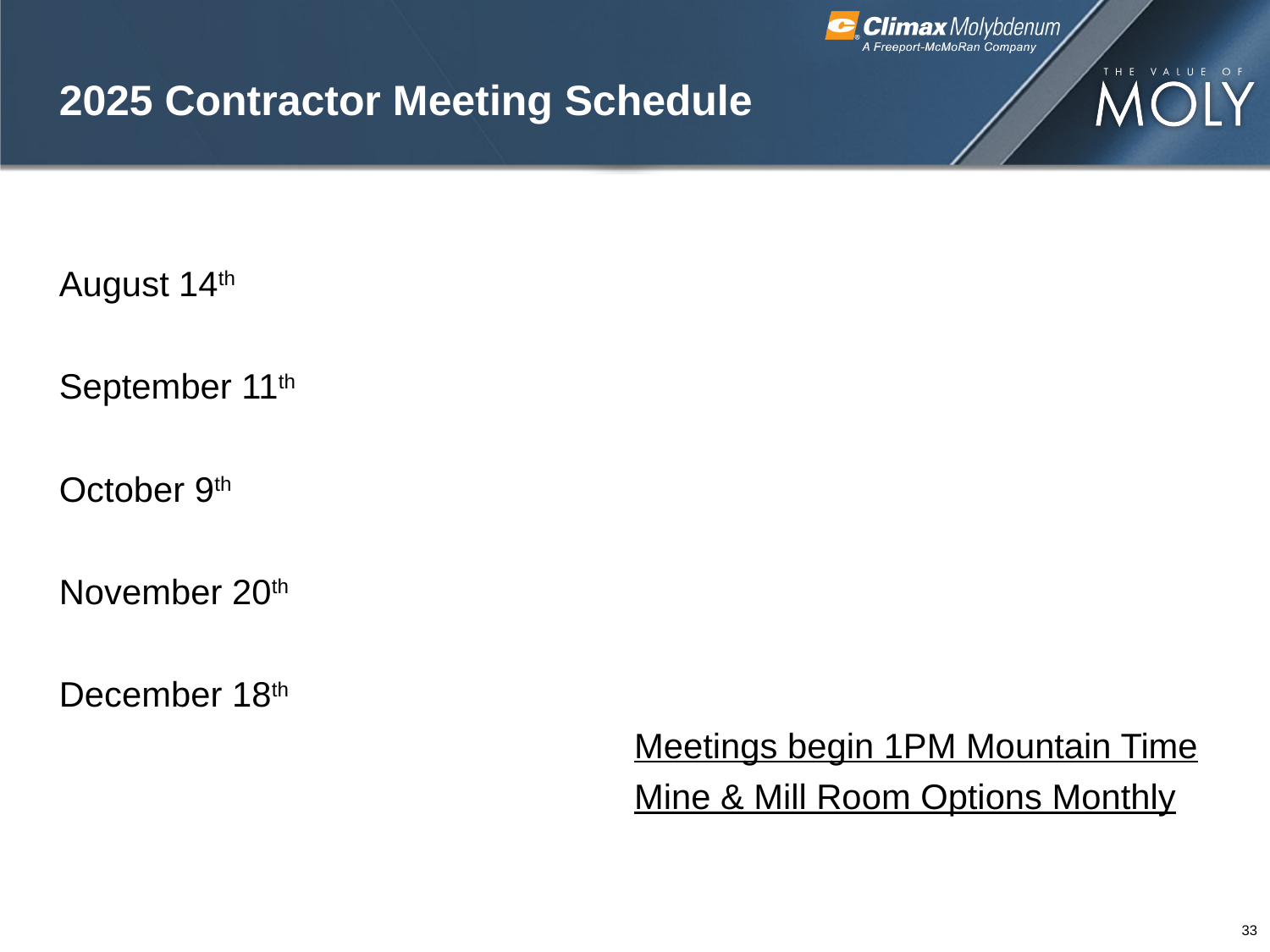

# 2025 Contractor Meeting Schedule
August 14th

September 11th

October 9th

November 20th

December 18th

Meetings begin 1PM Mountain Time
Mine & Mill Room Options Monthly